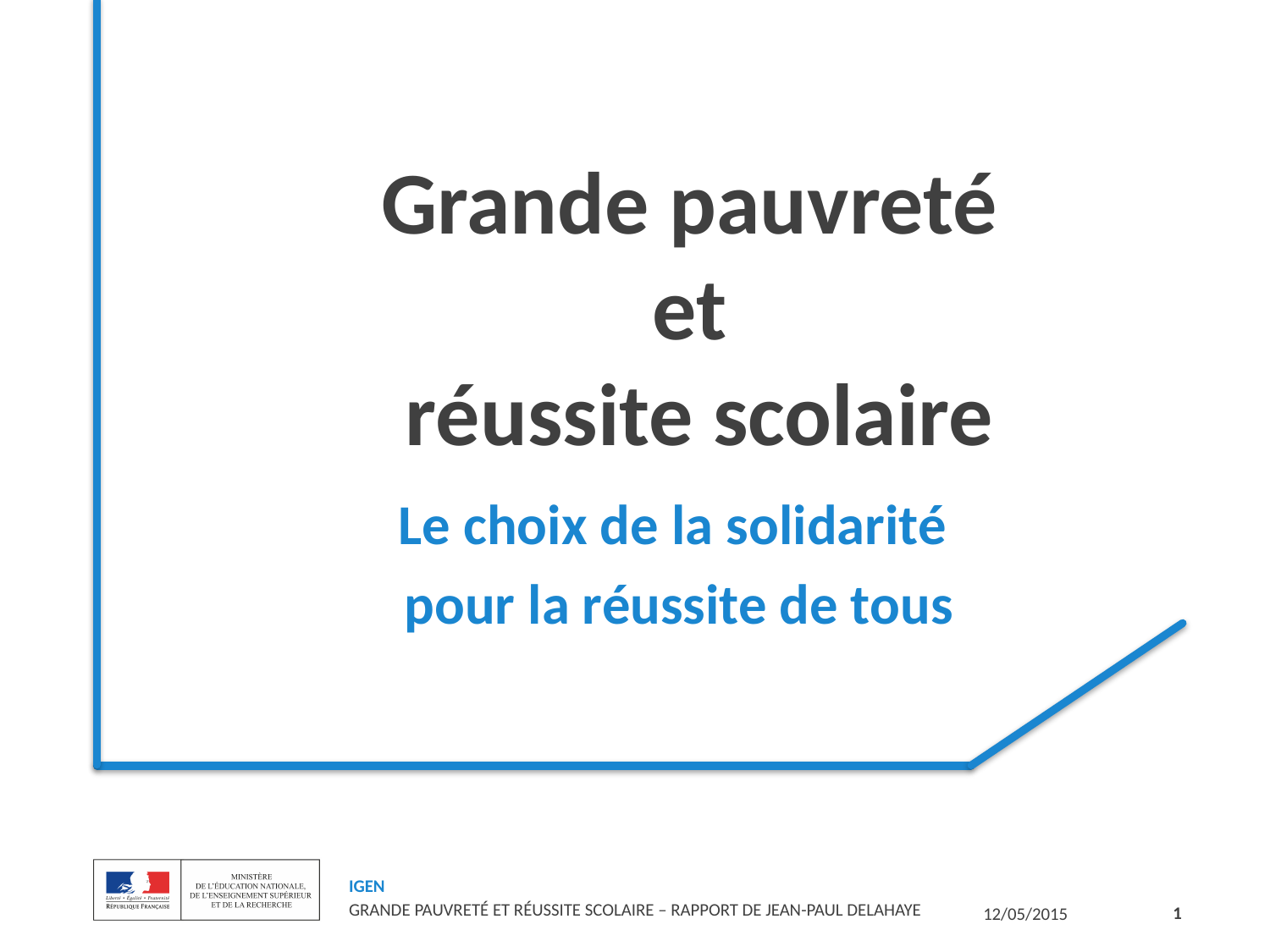

# Grande pauvreté et réussite scolaire
Le choix de la solidarité
pour la réussite de tous
1